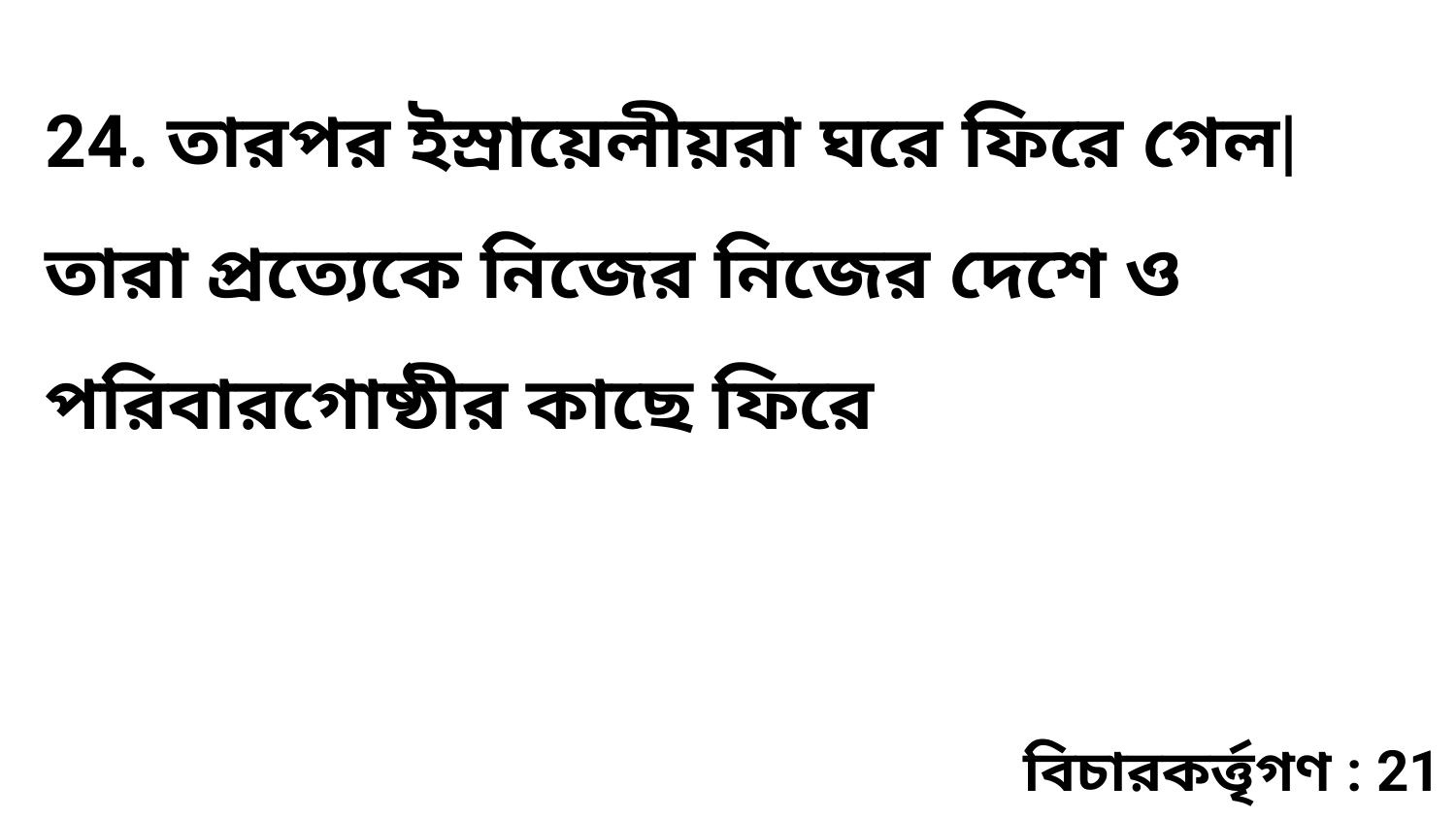

24. তারপর ইস্রায়েলীয়রা ঘরে ফিরে গেল| তারা প্রত্যেকে নিজের নিজের দেশে ও পরিবারগোষ্ঠীর কাছে ফিরে
বিচারকর্ত্তৃগণ : 21